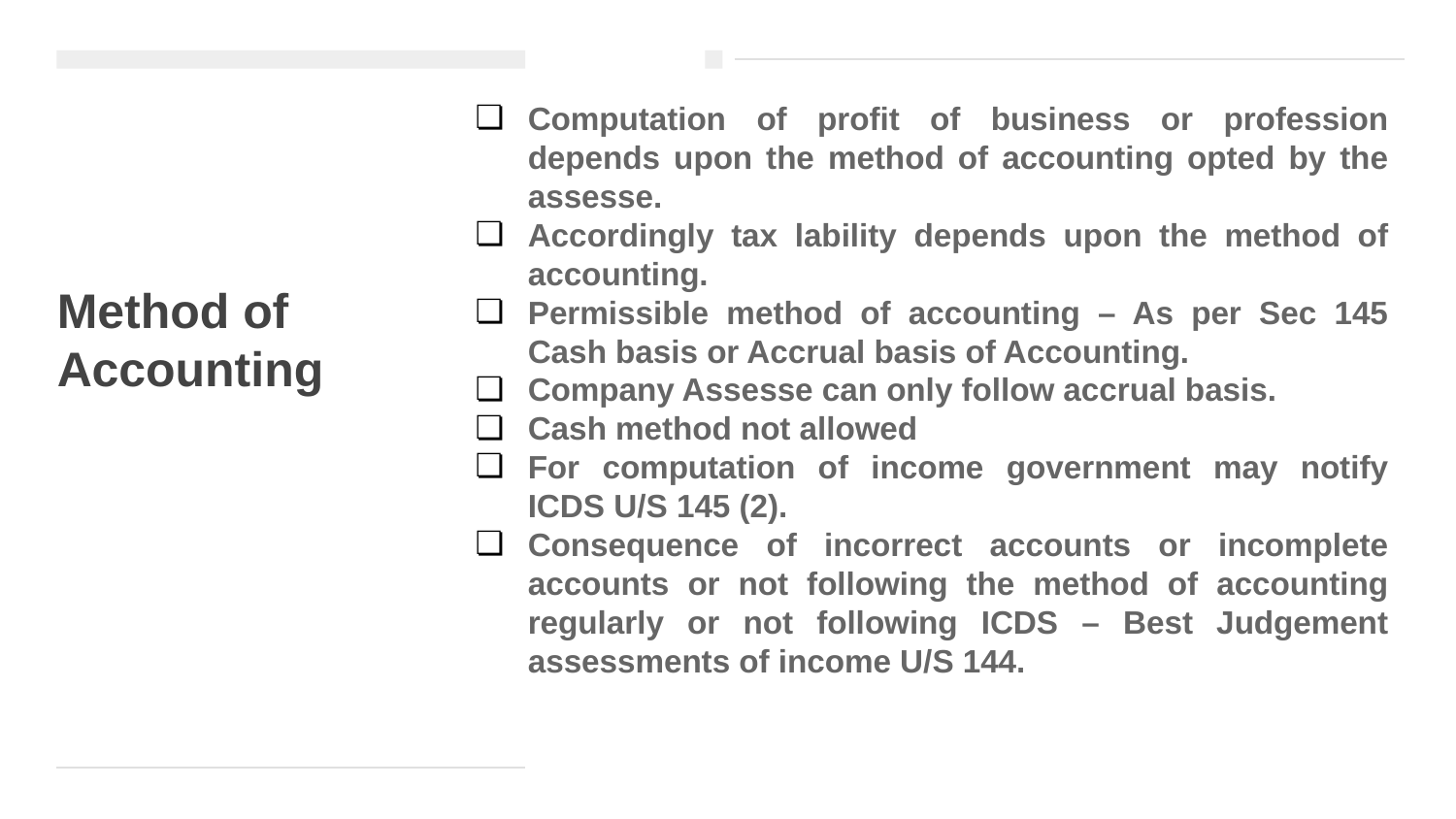

Computation of profit of business or profession depends upon the method of accounting opted by the assesse.
Accordingly tax lability depends upon the method of accounting.
Permissible method of accounting – As per Sec 145 Cash basis or Accrual basis of Accounting.
Company Assesse can only follow accrual basis.
Cash method not allowed
For computation of income government may notify ICDS U/S 145 (2).
Consequence of incorrect accounts or incomplete accounts or not following the method of accounting regularly or not following ICDS – Best Judgement assessments of income U/S 144.
# Method of Accounting